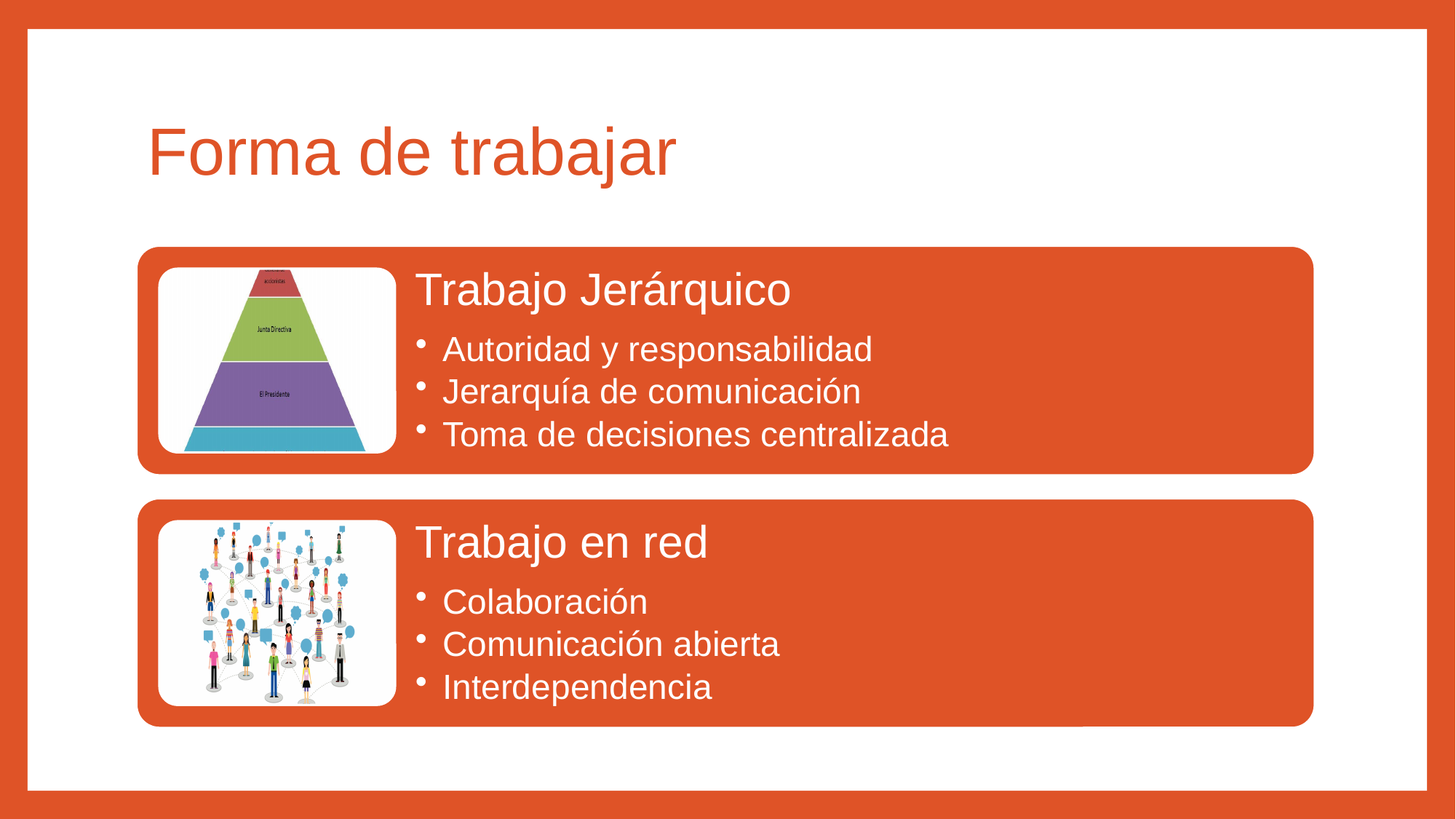

# Forma de trabajar
Trabajo Jerárquico
Autoridad y responsabilidad
Jerarquía de comunicación
Toma de decisiones centralizada
Trabajo en red
Colaboración
Comunicación abierta
Interdependencia